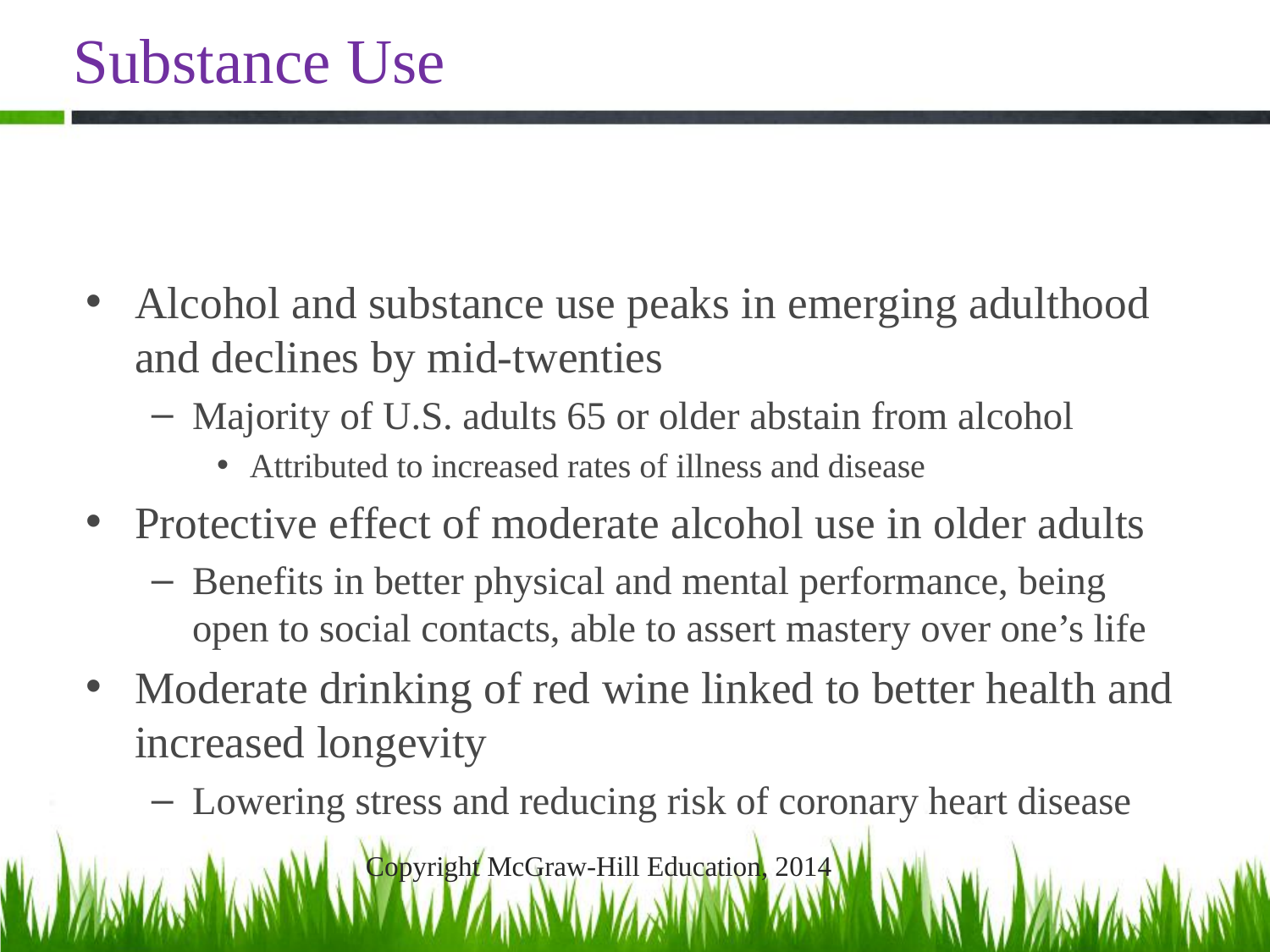

# Substance Use
Alcohol and substance use peaks in emerging adulthood and declines by mid-twenties
Majority of U.S. adults 65 or older abstain from alcohol
Attributed to increased rates of illness and disease
Protective effect of moderate alcohol use in older adults
Benefits in better physical and mental performance, being open to social contacts, able to assert mastery over one’s life
Moderate drinking of red wine linked to better health and increased longevity
Lowering stress and reducing risk of coronary heart disease
Copyright McGraw-Hill Education, 2014